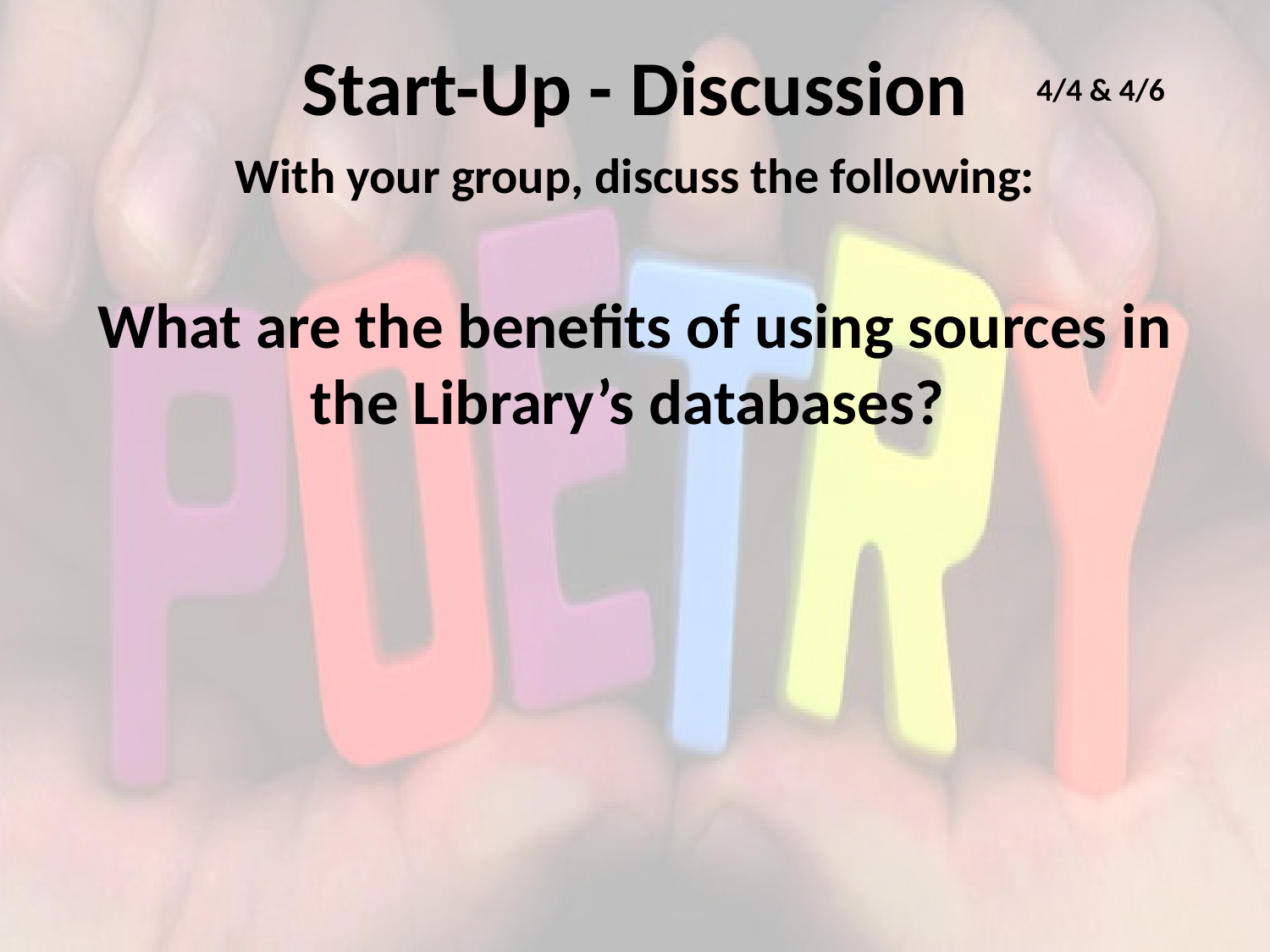

# Start-Up - Discussion
4/4 & 4/6
With your group, discuss the following:

What are the benefits of using sources in the Library’s databases?